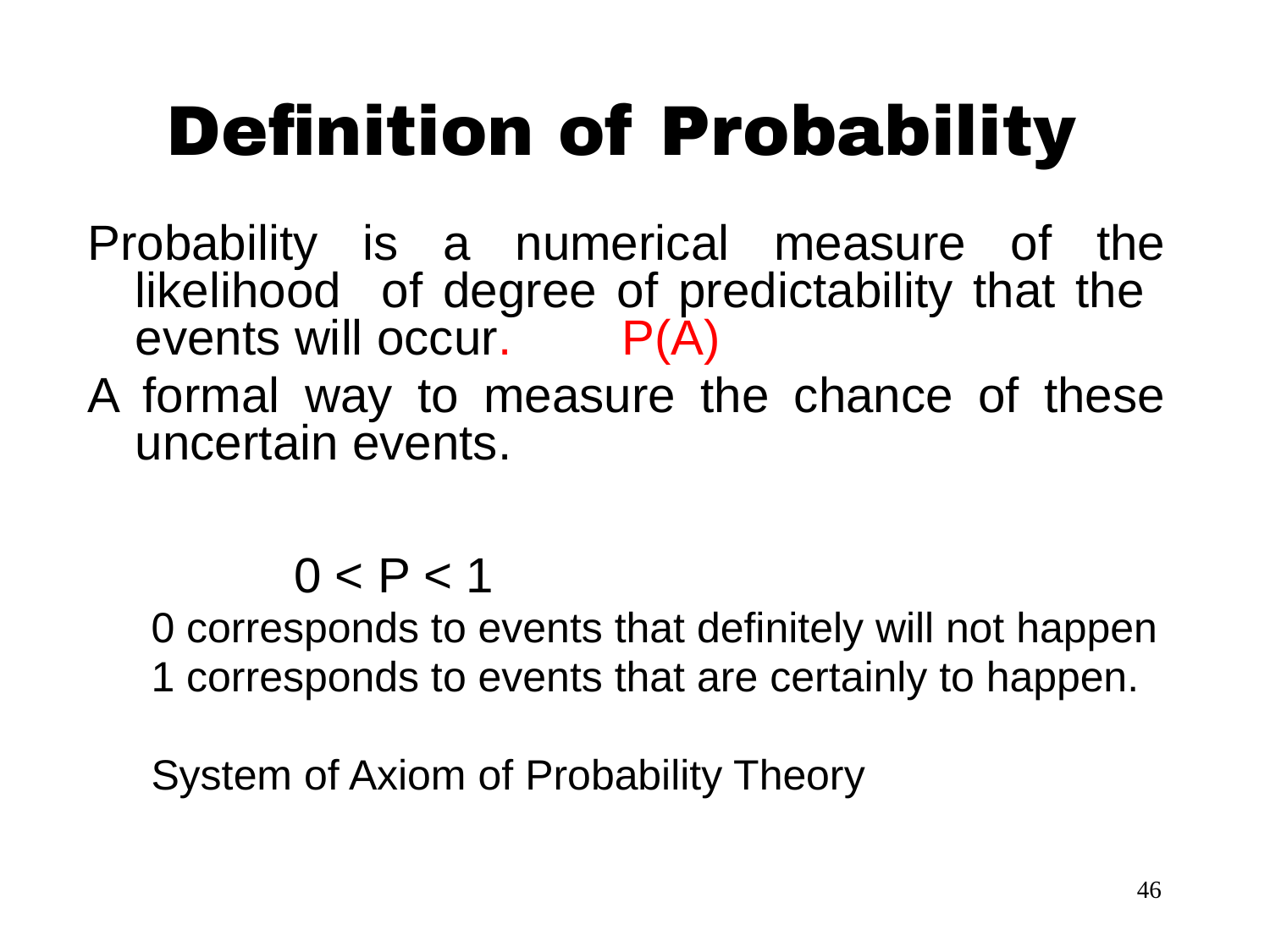

# Definition of Probability
Probability is a numerical measure of the likelihood  of degree of predictability that the  events will occur.        P(A)
A formal way to measure the chance of these uncertain events.

               0 < P < 1
0 corresponds to events that definitely will not happen
1 corresponds to events that are certainly to happen.

System of Axiom of Probability Theory
46